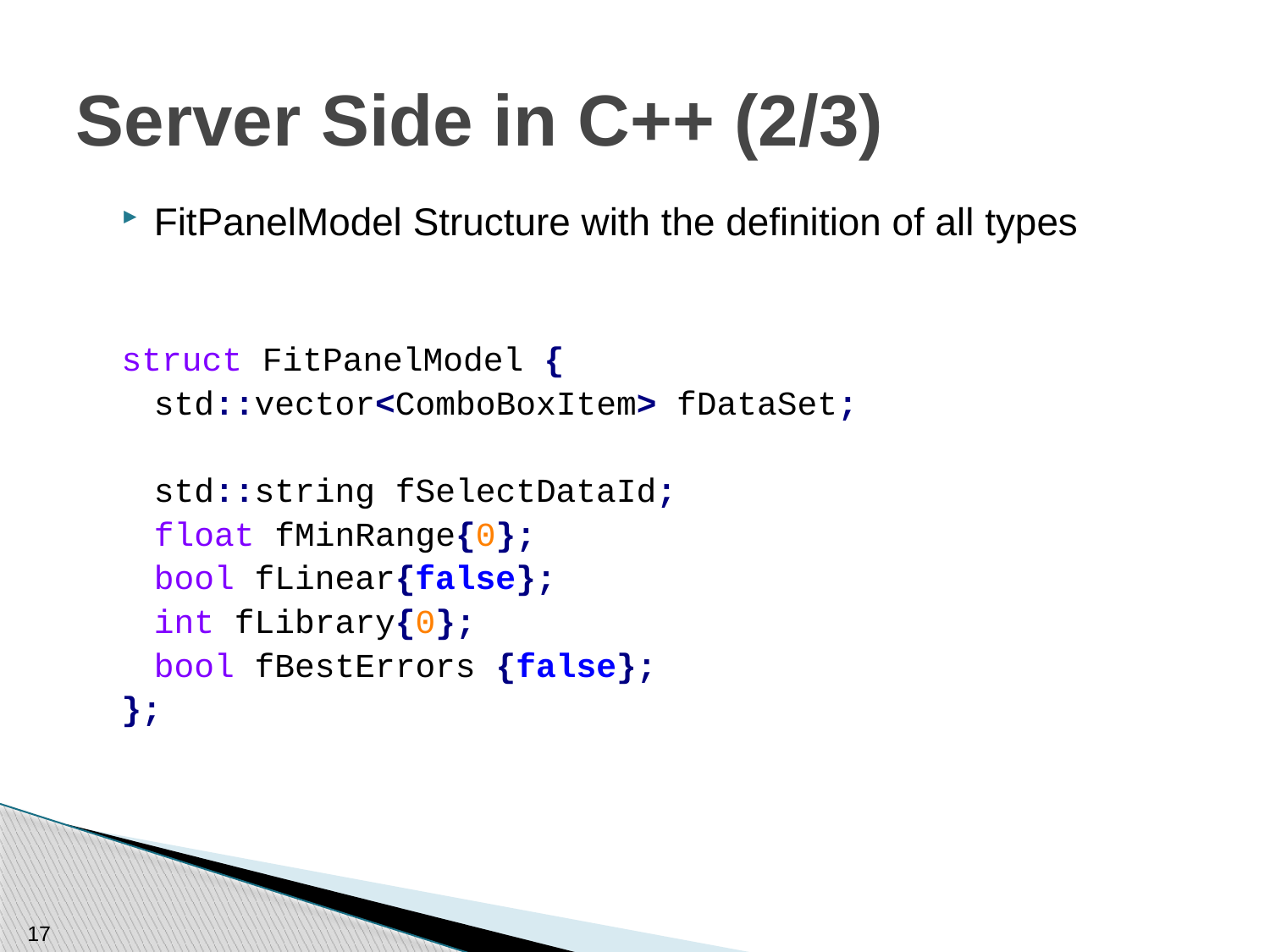

# Server Side in C++ (2/3)
FitPanelModel Structure with the definition of all types

struct FitPanelModel {
	std::vector<ComboBoxItem> fDataSet;

	std::string fSelectDataId;
	float fMinRange{0};
	bool fLinear{false};
	int fLibrary{0};
	bool fBestErrors {false};
};

17